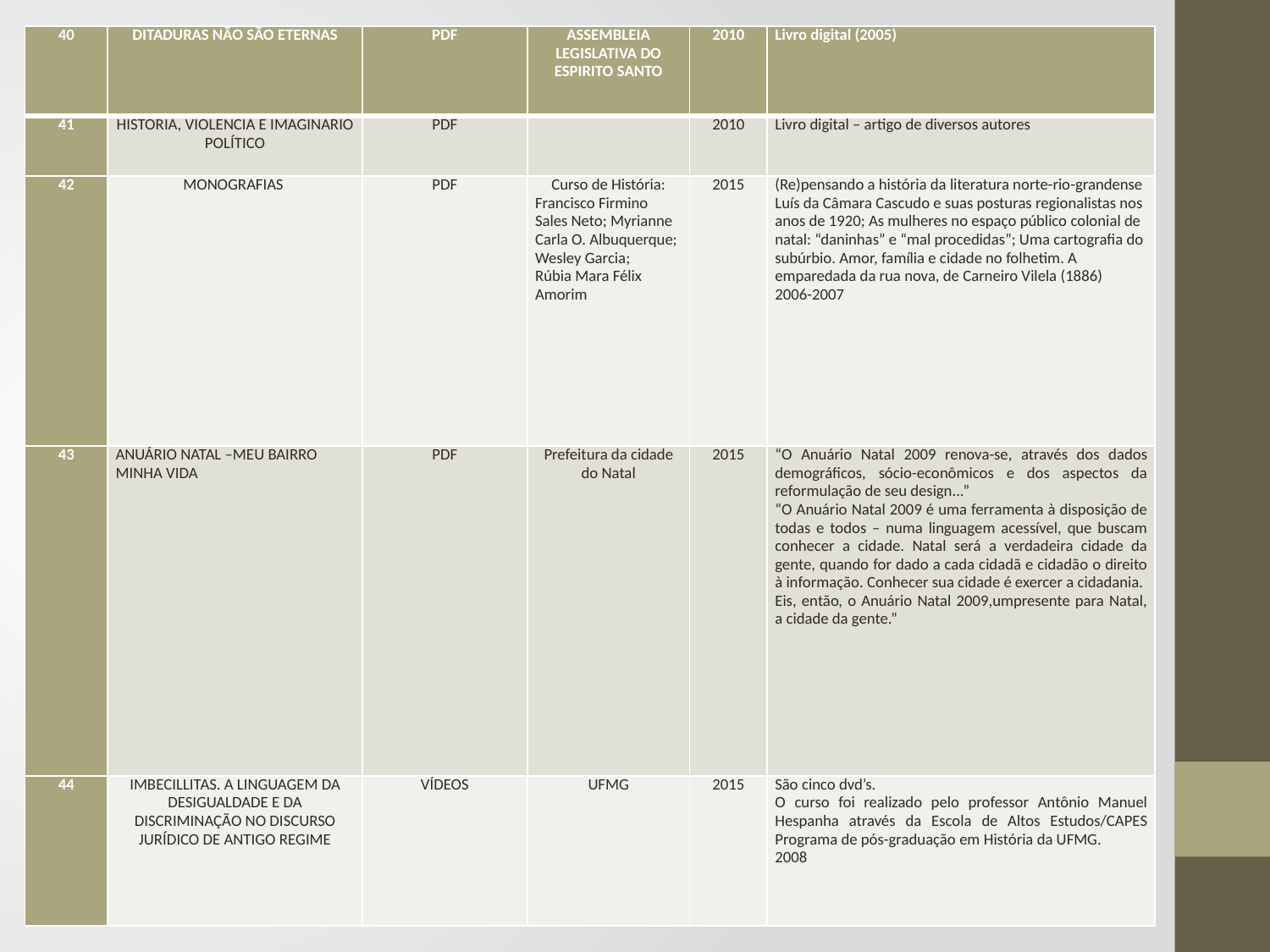

| 40 | DITADURAS NÃO SÃO ETERNAS | PDF | ASSEMBLEIA LEGISLATIVA DO ESPIRITO SANTO | 2010 | Livro digital (2005) |
| --- | --- | --- | --- | --- | --- |
| 41 | HISTÓRIA, VIOLÊNCIA E IMAGINÁRIO POLÍTICO | PDF |  | 2010 | Livro digital – artigo de diversos autores |
| 42 | MONOGRAFIAS | PDF | Curso de História: Francisco Firmino Sales Neto; Myrianne Carla O. Albuquerque; Wesley Garcia; Rúbia Mara Félix Amorim | 2015 | (Re)pensando a história da literatura norte-rio-grandense Luís da Câmara Cascudo e suas posturas regionalistas nos anos de 1920; As mulheres no espaço público colonial de natal: “daninhas” e “mal procedidas”; Uma cartografia do subúrbio. Amor, família e cidade no folhetim. A emparedada da rua nova, de Carneiro Vilela (1886) 2006-2007 |
| 43 | ANUÁRIO NATAL –MEU BAIRRO MINHA VIDA | PDF | Prefeitura da cidade do Natal | 2015 | “O Anuário Natal 2009 renova-se, através dos dados demográficos, sócio-econômicos e dos aspectos da reformulação de seu design...” “O Anuário Natal 2009 é uma ferramenta à disposição de todas e todos – numa linguagem acessível, que buscam conhecer a cidade. Natal será a verdadeira cidade da gente, quando for dado a cada cidadã e cidadão o direito à informação. Conhecer sua cidade é exercer a cidadania. Eis, então, o Anuário Natal 2009,umpresente para Natal, a cidade da gente.” |
| 44 | IMBECILLITAS. A LINGUAGEM DA DESIGUALDADE E DA DISCRIMINAÇÃO NO DISCURSO JURÍDICO DE ANTIGO REGIME | VÍDEOS | UFMG | 2015 | São cinco dvd’s. O curso foi realizado pelo professor Antônio Manuel Hespanha através da Escola de Altos Estudos/CAPES Programa de pós-graduação em História da UFMG. 2008 |